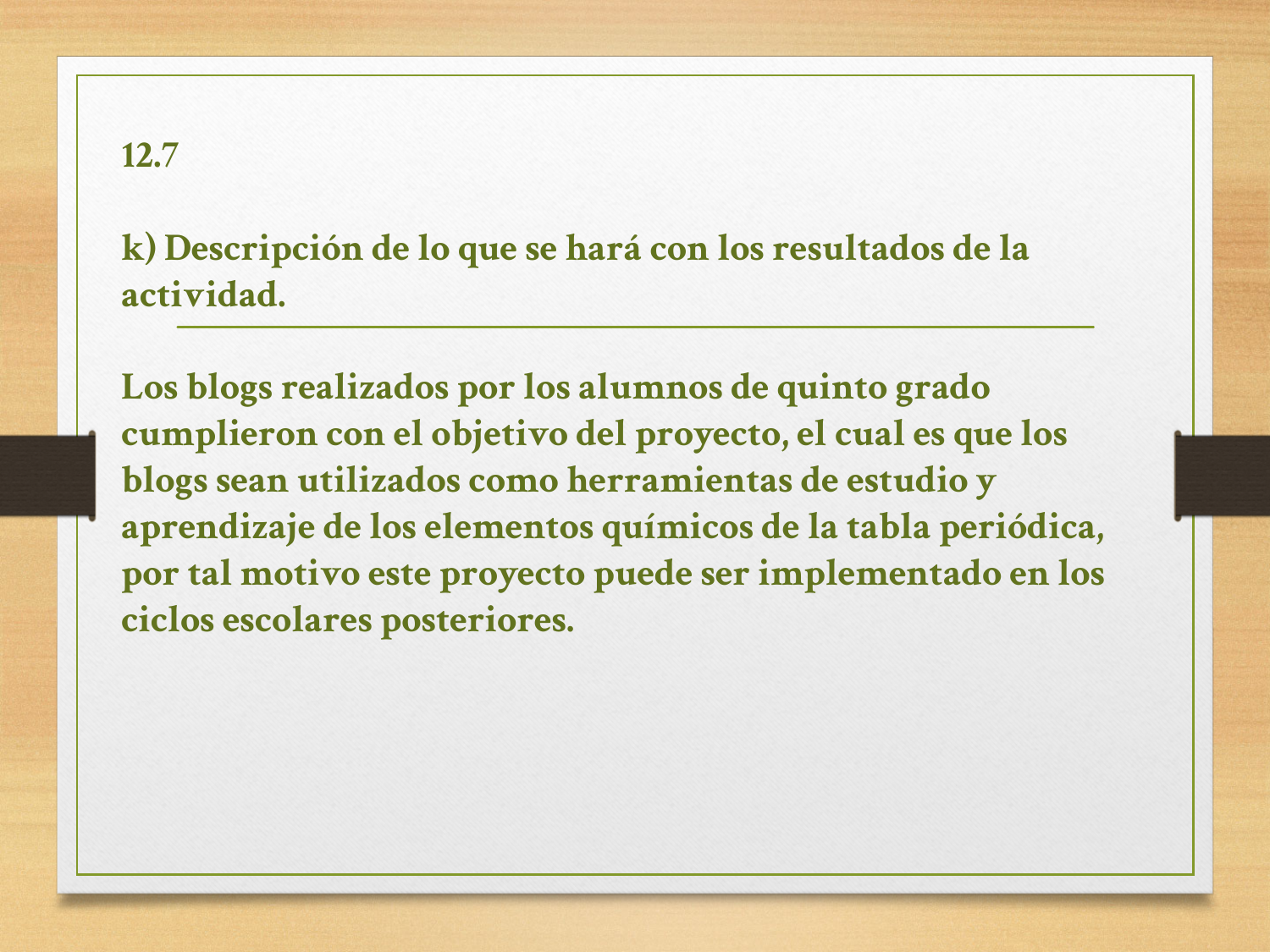

# 12.7 k) Descripción de lo que se hará con los resultados de la actividad. Los blogs realizados por los alumnos de quinto grado cumplieron con el objetivo del proyecto, el cual es que los blogs sean utilizados como herramientas de estudio y aprendizaje de los elementos químicos de la tabla periódica, por tal motivo este proyecto puede ser implementado en los ciclos escolares posteriores.